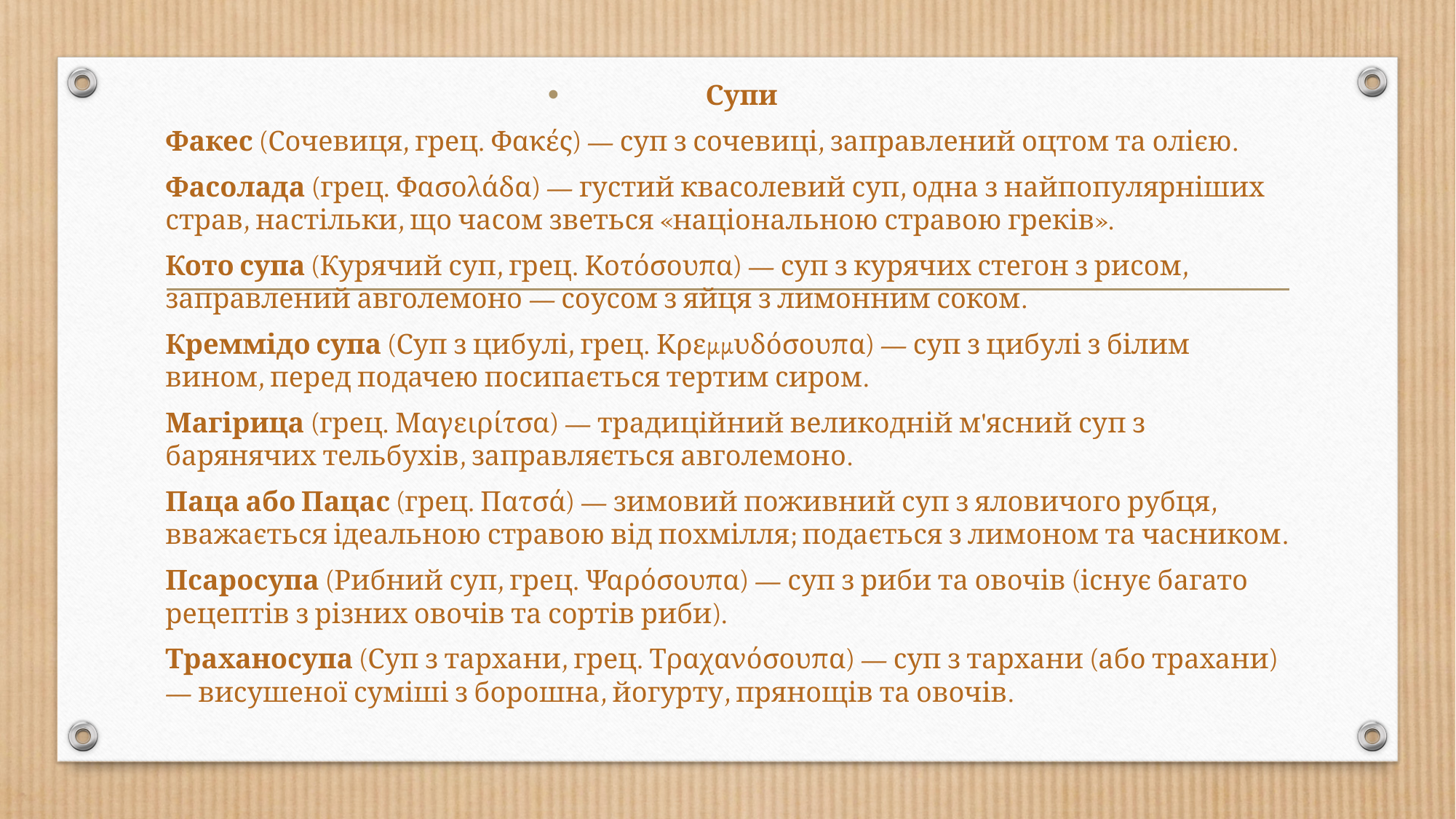

Супи
Факес (Сочевиця, грец. Φακές) — суп з сочевиці, заправлений оцтом та олією.
Фасолада (грец. Φασολάδα) — густий квасолевий суп, одна з найпопулярніших страв, настільки, що часом зветься «національною стравою греків».
Кото супа (Курячий суп, грец. Κοτόσουπα) — суп з курячих стегон з рисом, заправлений авголемоно — соусом з яйця з лимонним соком.
Креммідо супа (Суп з цибулі, грец. Κρεμμυδόσουπα) — суп з цибулі з білим вином, перед подачею посипається тертим сиром.
Магірица (грец. Μαγειρίτσα) — традиційний великодній м'ясний суп з барянячих тельбухів, заправляється авголемоно.
Паца або Пацас (грец. Πατσά) — зимовий поживний суп з яловичого рубця, вважається ідеальною стравою від похмілля; подається з лимоном та часником.
Псаросупа (Рибний суп, грец. Ψαρόσουπα) — суп з риби та овочів (існує багато рецептів з різних овочів та сортів риби).
Траханосупа (Суп з тархани, грец. Τραχανόσουπα) — суп з тархани (або трахани) — висушеної суміші з борошна, йогурту, прянощів та овочів.